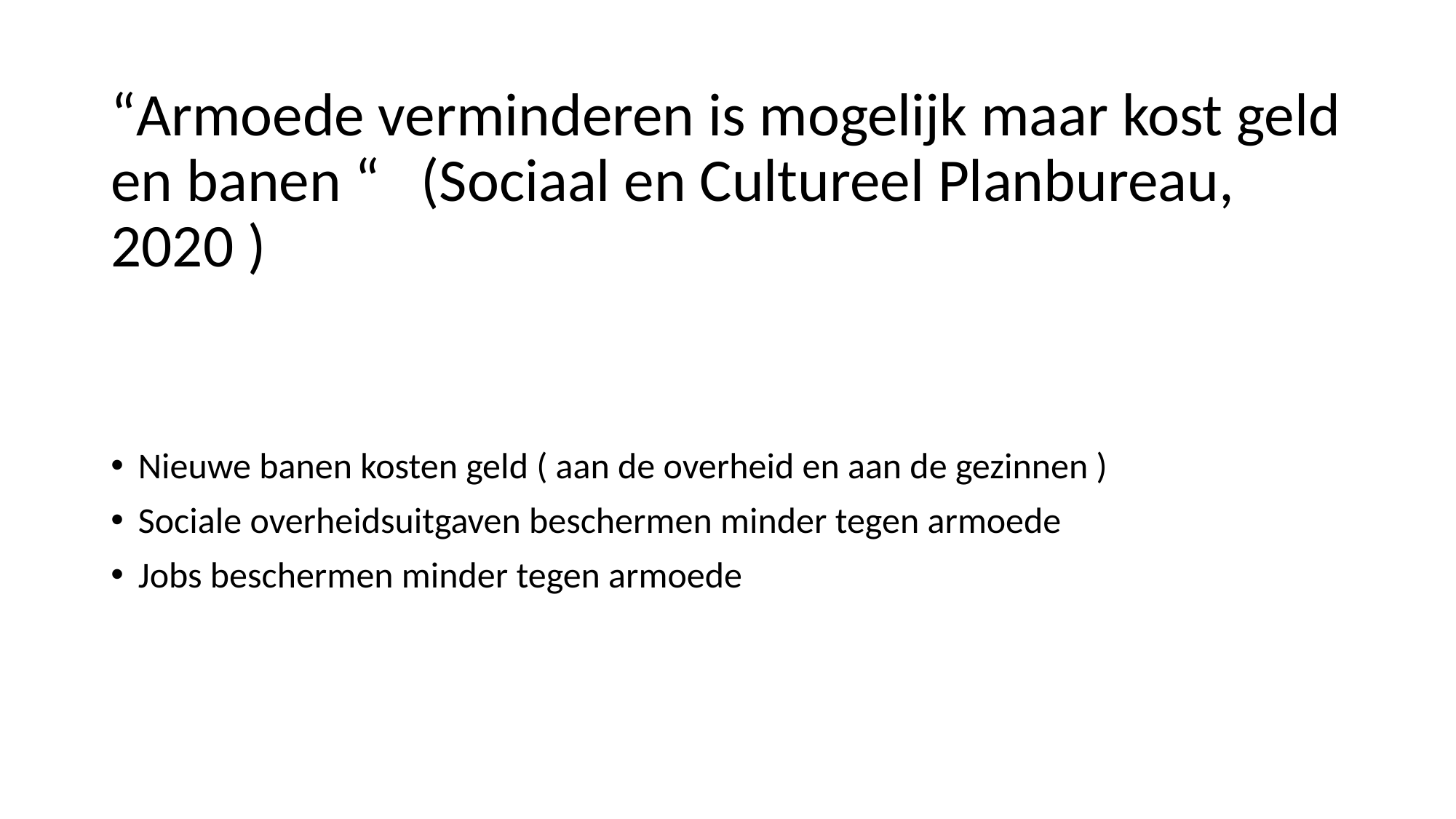

# “Armoede verminderen is mogelijk maar kost geld en banen “   (Sociaal en Cultureel Planbureau, 2020 )
Nieuwe banen kosten geld ( aan de overheid en aan de gezinnen )
Sociale overheidsuitgaven beschermen minder tegen armoede
Jobs beschermen minder tegen armoede